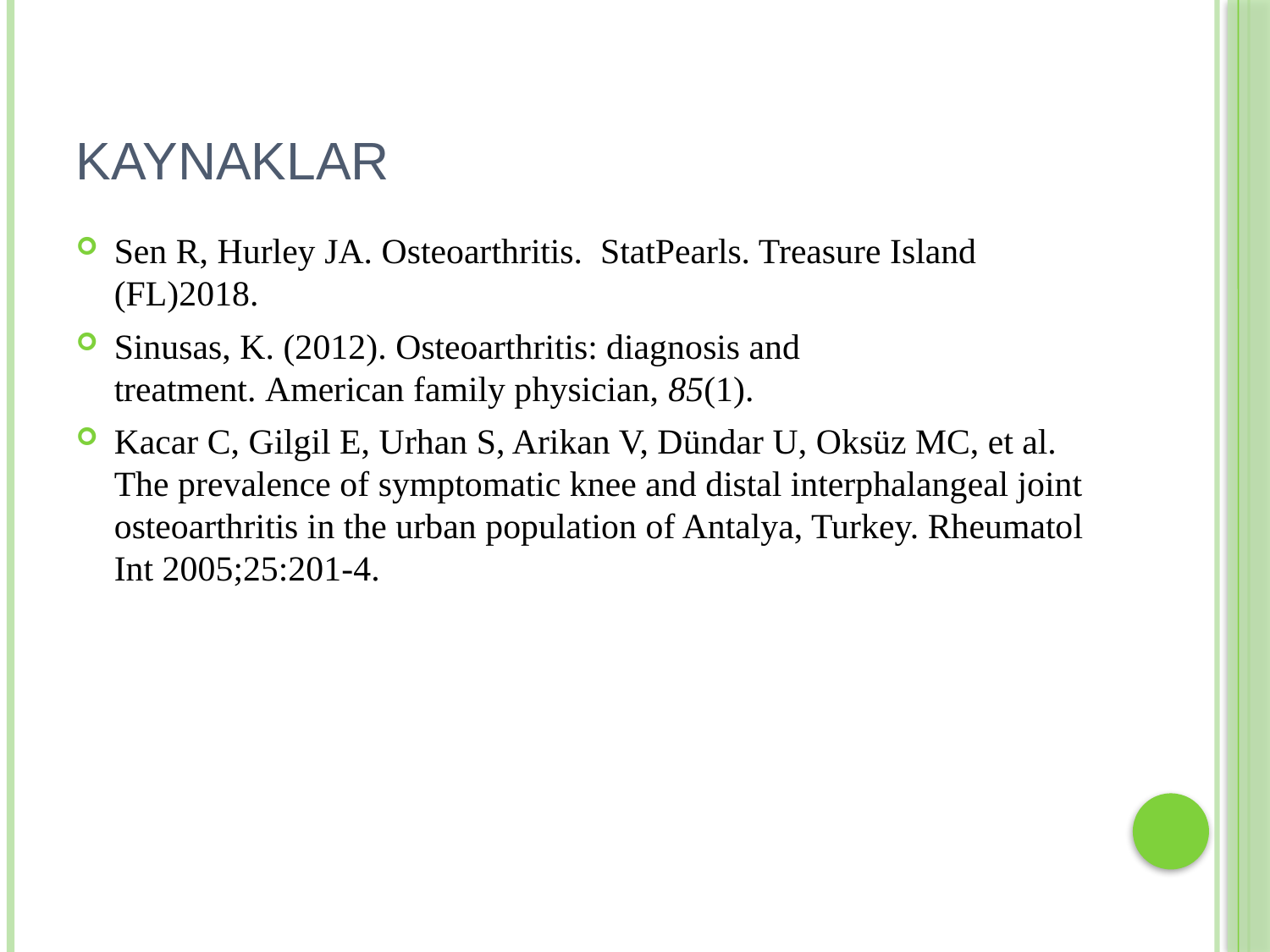

# kaynaklar
Sen R, Hurley JA. Osteoarthritis.  StatPearls. Treasure Island (FL)2018.
Sinusas, K. (2012). Osteoarthritis: diagnosis and treatment. American family physician, 85(1).
Kacar C, Gilgil E, Urhan S, Arikan V, Dündar U, Oksüz MC, et al. The prevalence of symptomatic knee and distal interphalangeal joint osteoarthritis in the urban population of Antalya, Turkey. Rheumatol Int 2005;25:201-4.